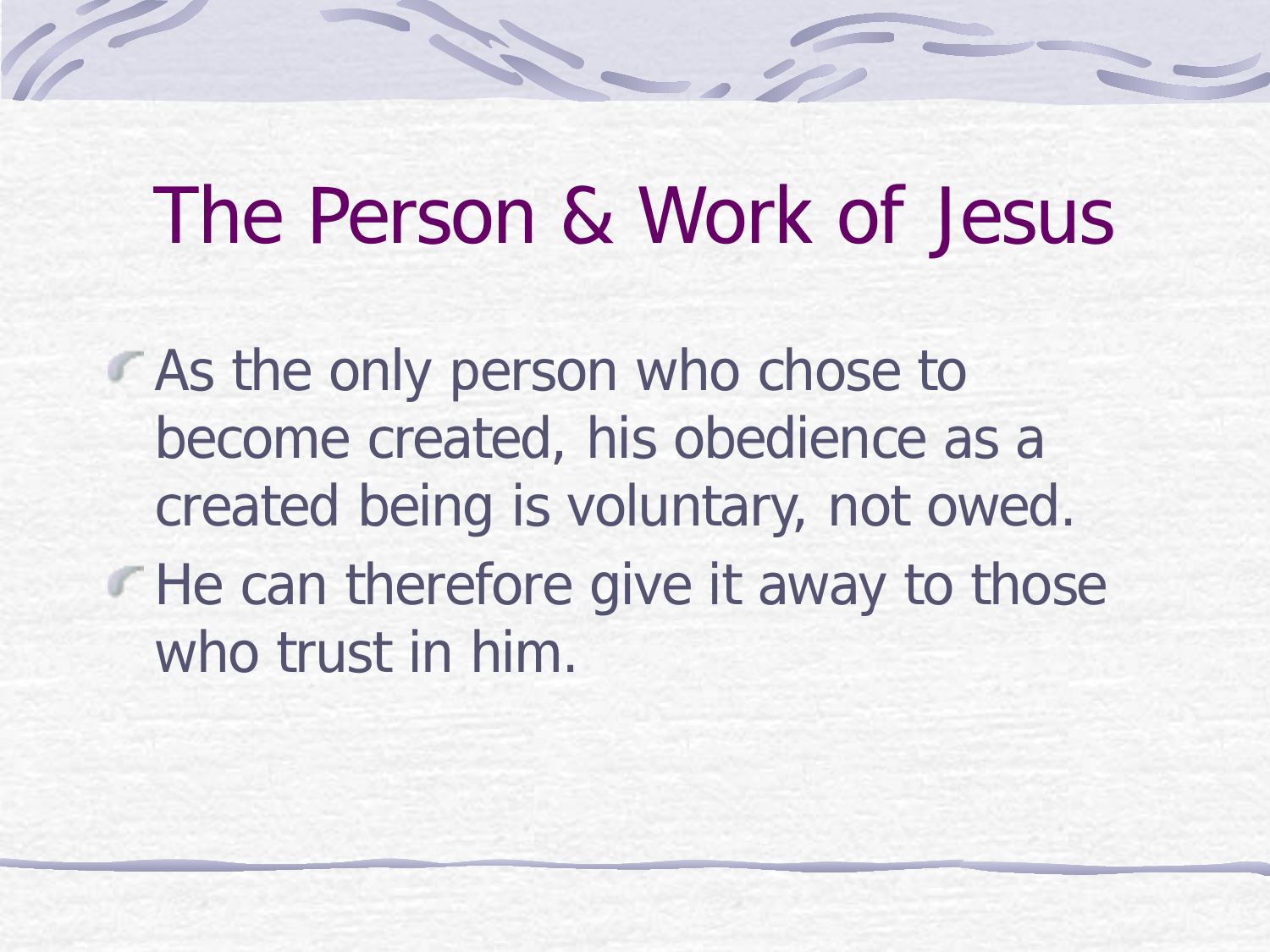

# The Person & Work of Jesus
As the only person who chose to become created, his obedience as a created being is voluntary, not owed.
He can therefore give it away to those who trust in him.